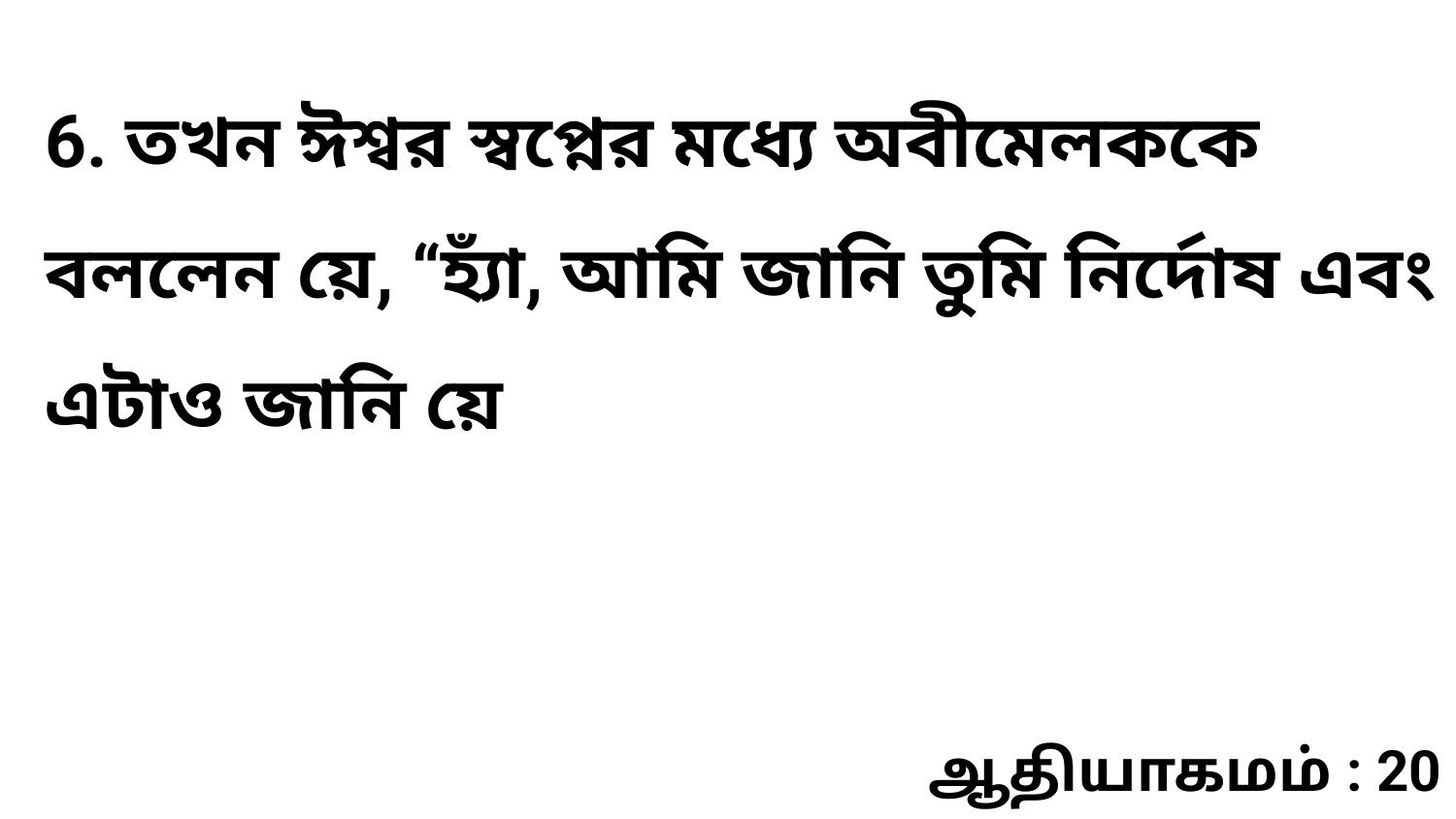

6. তখন ঈশ্বর স্বপ্নের মধ্যে অবীমেলককে বললেন য়ে, “হ্যাঁ, আমি জানি তুমি নির্দোষ এবং এটাও জানি য়ে
ஆதியாகமம் : 20